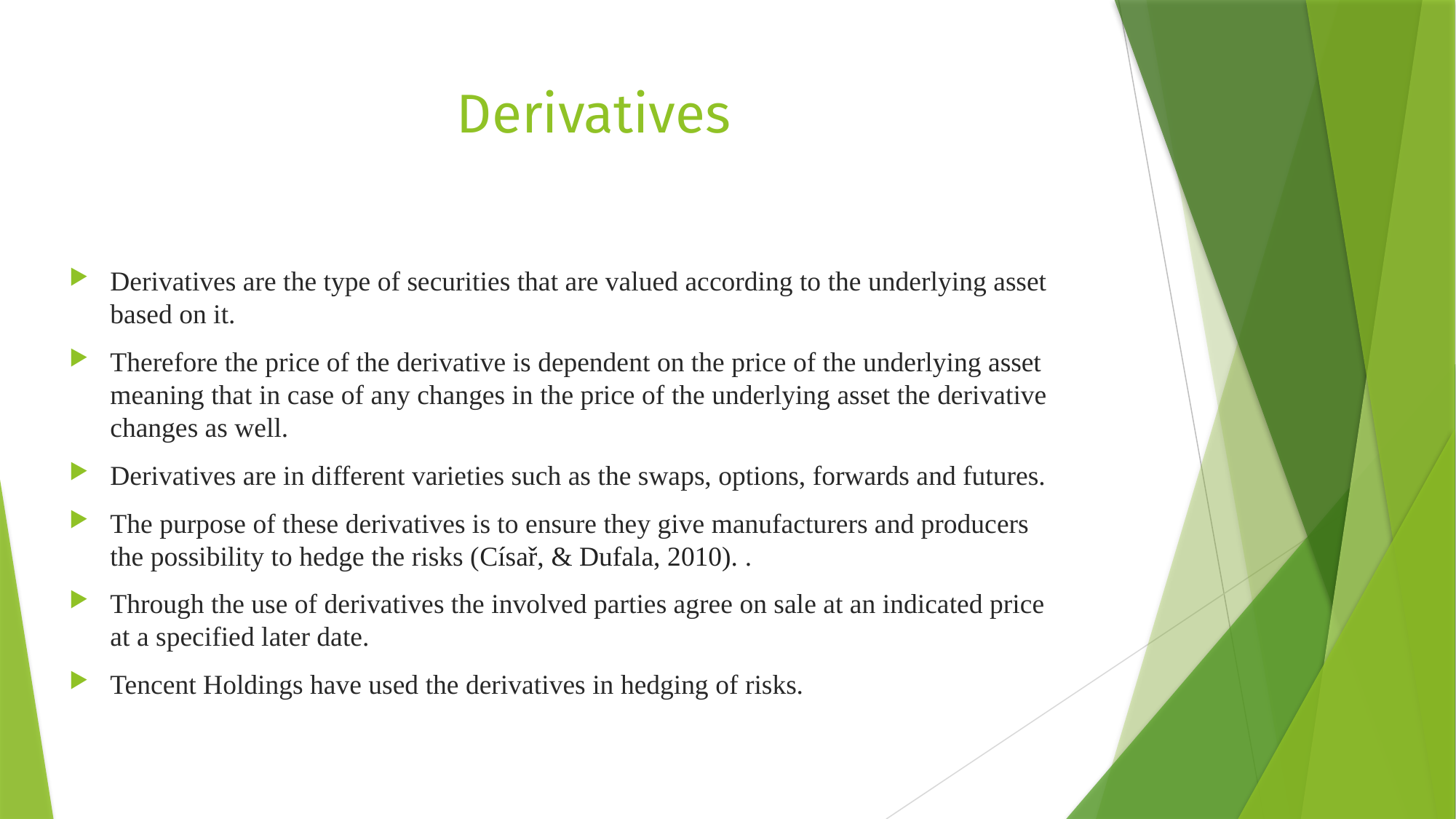

# Derivatives
Derivatives are the type of securities that are valued according to the underlying asset based on it.
Therefore the price of the derivative is dependent on the price of the underlying asset meaning that in case of any changes in the price of the underlying asset the derivative changes as well.
Derivatives are in different varieties such as the swaps, options, forwards and futures.
The purpose of these derivatives is to ensure they give manufacturers and producers the possibility to hedge the risks (Císař, & Dufala, 2010). .
Through the use of derivatives the involved parties agree on sale at an indicated price at a specified later date.
Tencent Holdings have used the derivatives in hedging of risks.